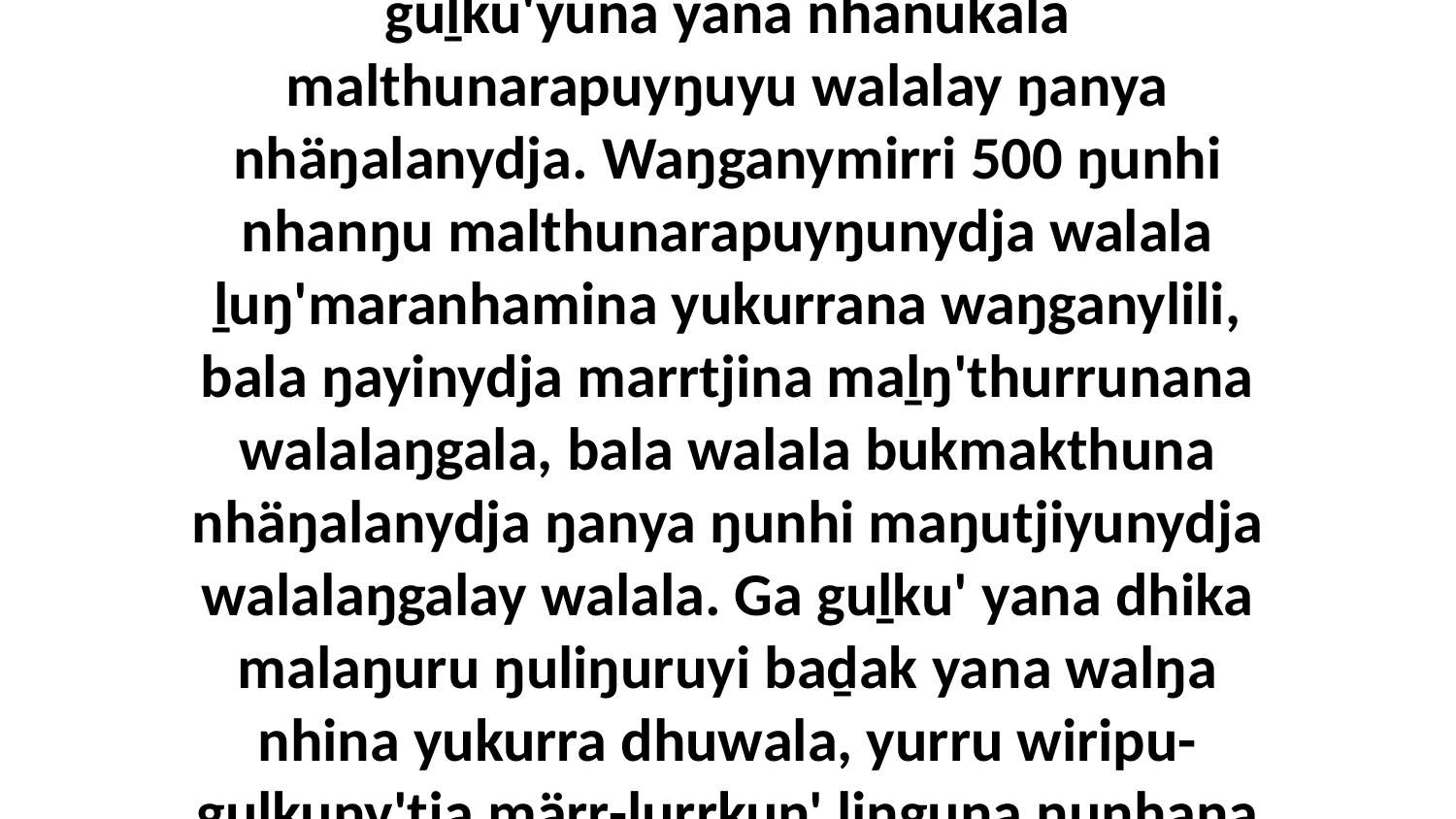

6 Bala ŋuliŋuruyinydja dhurrwaraŋuru guḻku'yuna yana nhanukala malthunarapuyŋuyu walalay ŋanya nhäŋalanydja. Waŋganymirri 500 ŋunhi nhanŋu malthunarapuyŋunydja walala ḻuŋ'maranhamina yukurrana waŋganylili, bala ŋayinydja marrtjina maḻŋ'thurrunana walalaŋgala, bala walala bukmakthuna nhäŋalanydja ŋanya ŋunhi maŋutjiyunydja walalaŋgalay walala. Ga guḻku' yana dhika malaŋuru ŋuliŋuruyi baḏak yana walŋa nhina yukurra dhuwala, yurru wiripu-guḻkuny'tja märr-ḻurrkun' liŋguna ŋunhana Garraywalana.